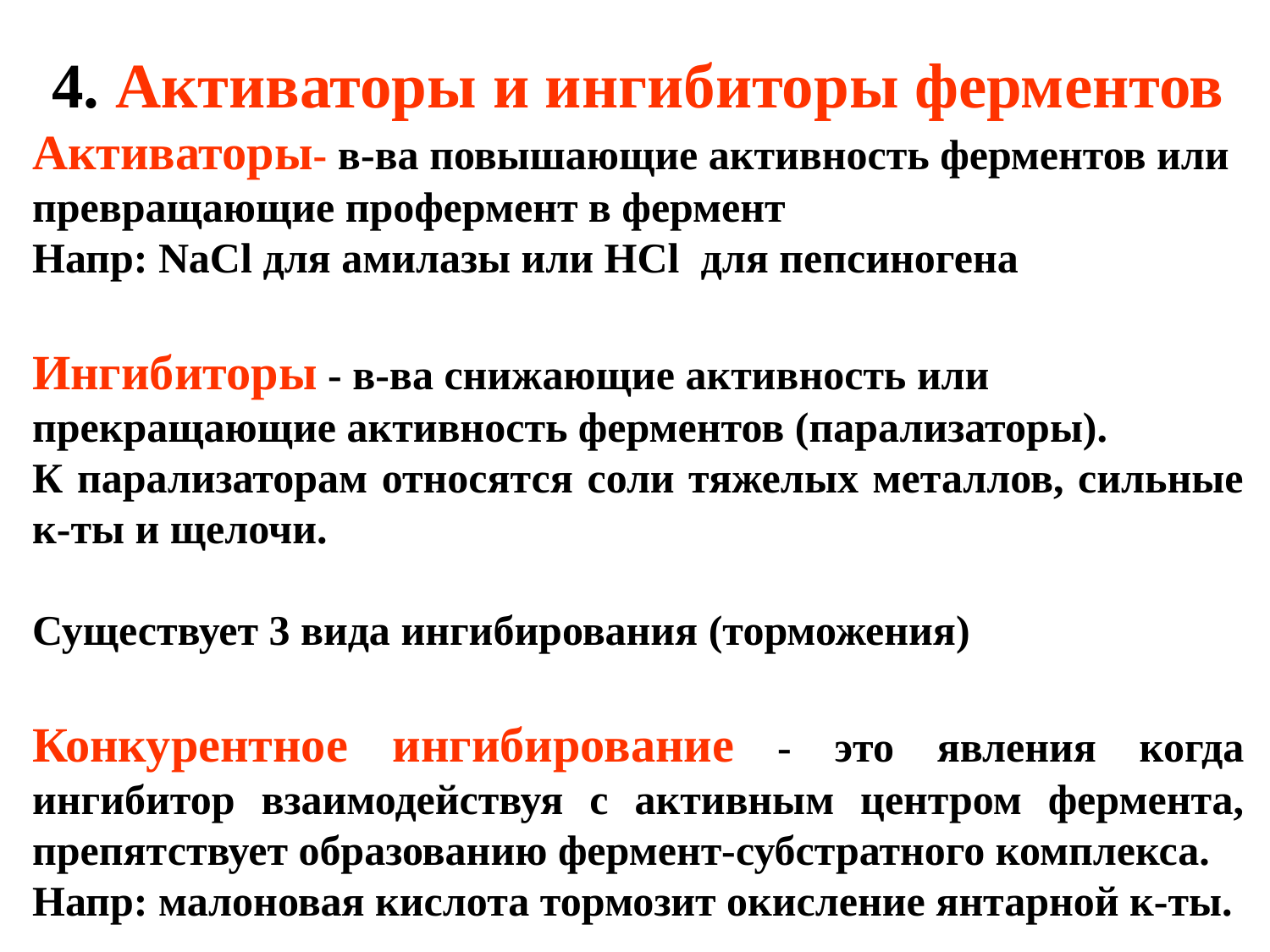

4. Активаторы и ингибиторы ферментов
Активаторы- в-ва повышающие активность ферментов или превращающие профермент в фермент
Напр: NaCl для амилазы или НCl  для пепсиногена

Ингибиторы - в-ва снижающие активность или прекращающие активность ферментов (парализаторы).
К парализаторам относятся соли тяжелых металлов, сильные к-ты и щелочи.

Существует 3 вида ингибирования (торможения)

Конкурентное ингибирование - это явления когда ингибитор взаимодействуя с активным центром фермента, препятствует образованию фермент-субстратного комплекса.
Напр: малоновая кислота тормозит окисление янтарной к-ты.
17